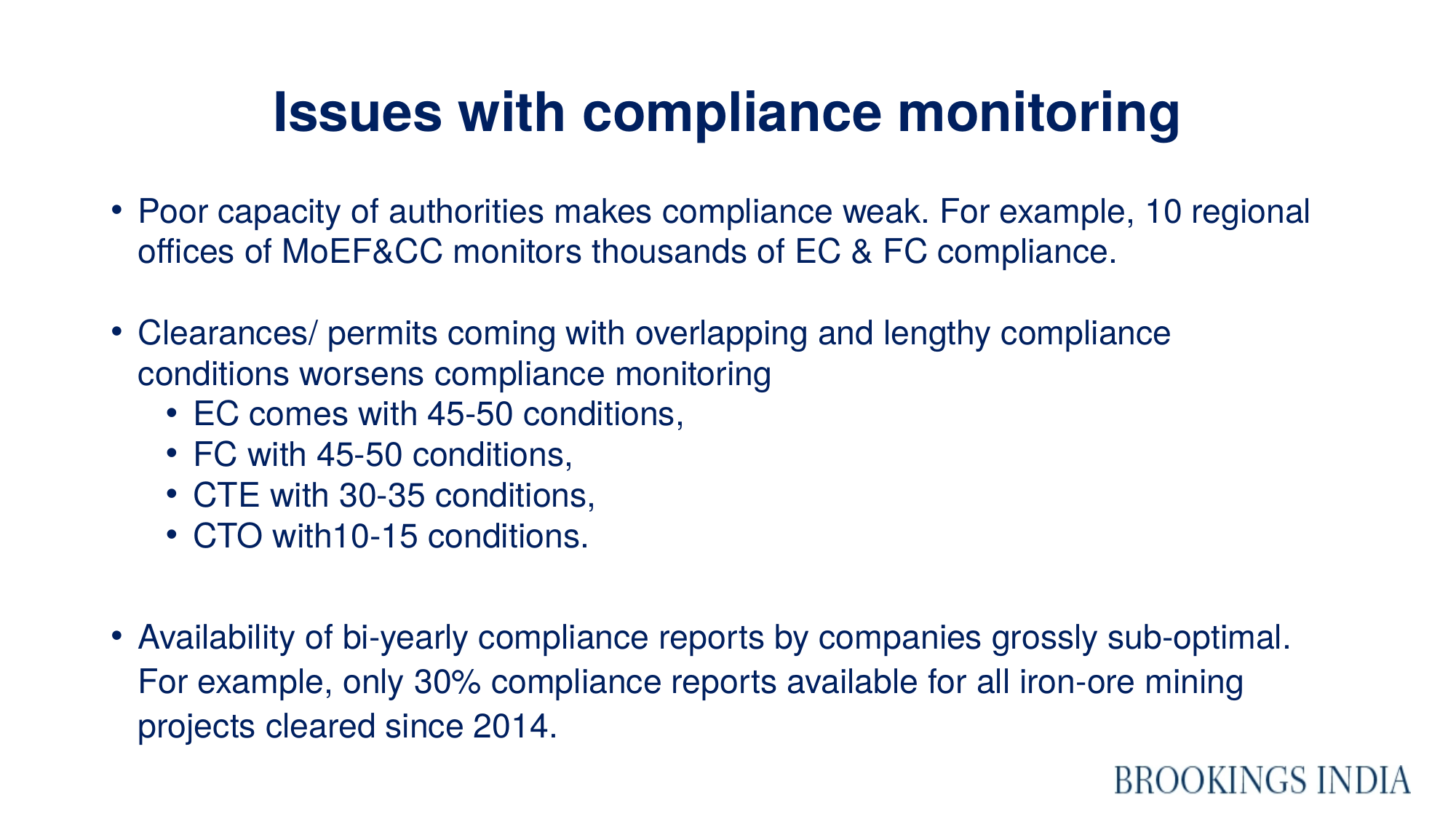

# Issues with compliance monitoring
Poor capacity of authorities makes compliance weak. For example, 10 regional offices of MoEF&CC monitors thousands of EC & FC compliance.

Clearances/ permits coming with overlapping and lengthy compliance conditions worsens compliance monitoring
EC comes with 45-50 conditions,
FC with 45-50 conditions,
CTE with 30-35 conditions,
CTO with10-15 conditions.

Availability of bi-yearly compliance reports by companies grossly sub-optimal. For example, only 30% compliance reports available for all iron-ore mining projects cleared since 2014.